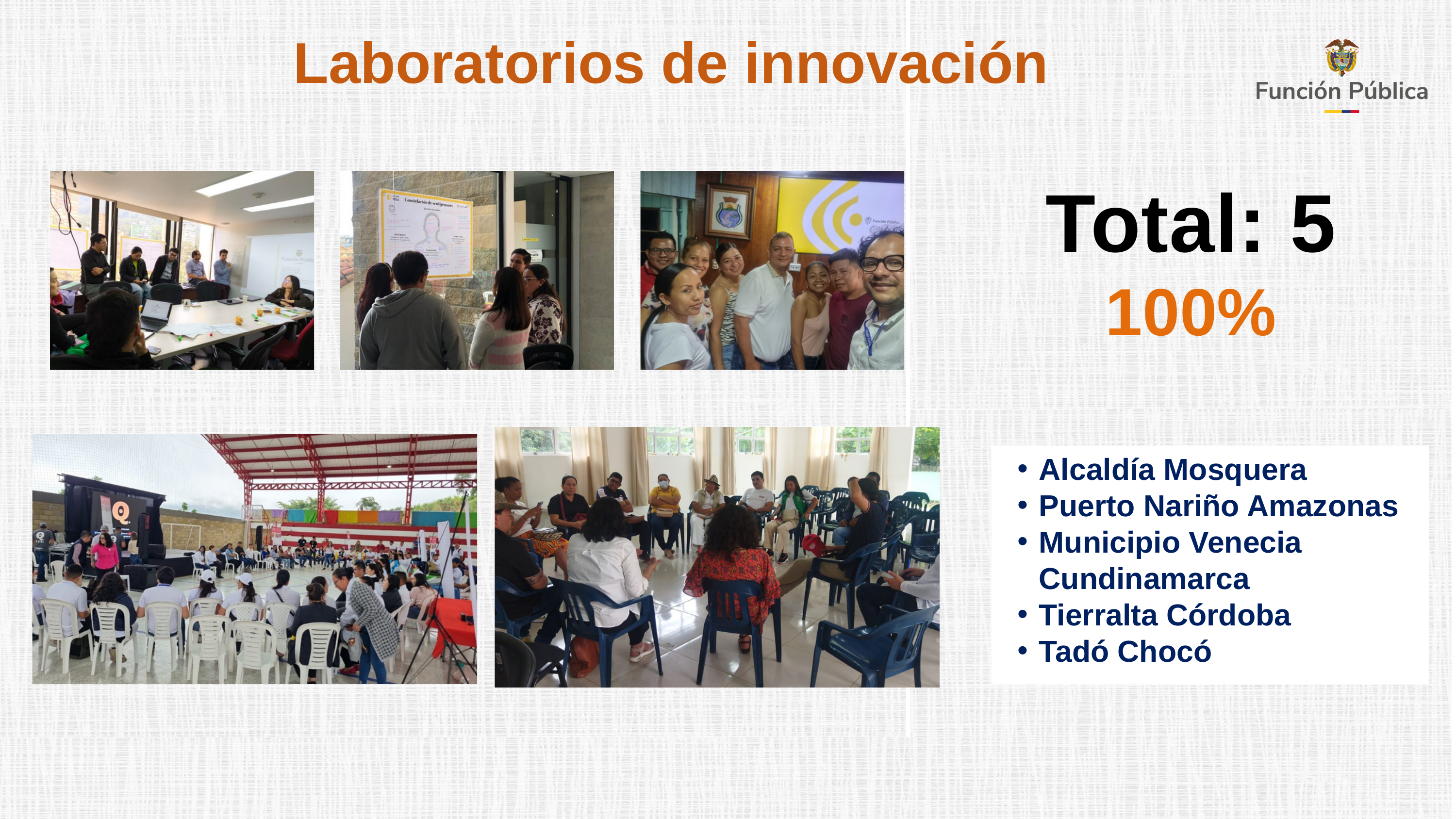

Laboratorios de innovación

Total: 5
100%

Alcaldía Mosquera
Puerto Nariño Amazonas
Municipio Venecia Cundinamarca
Tierralta Córdoba
Tadó Chocó